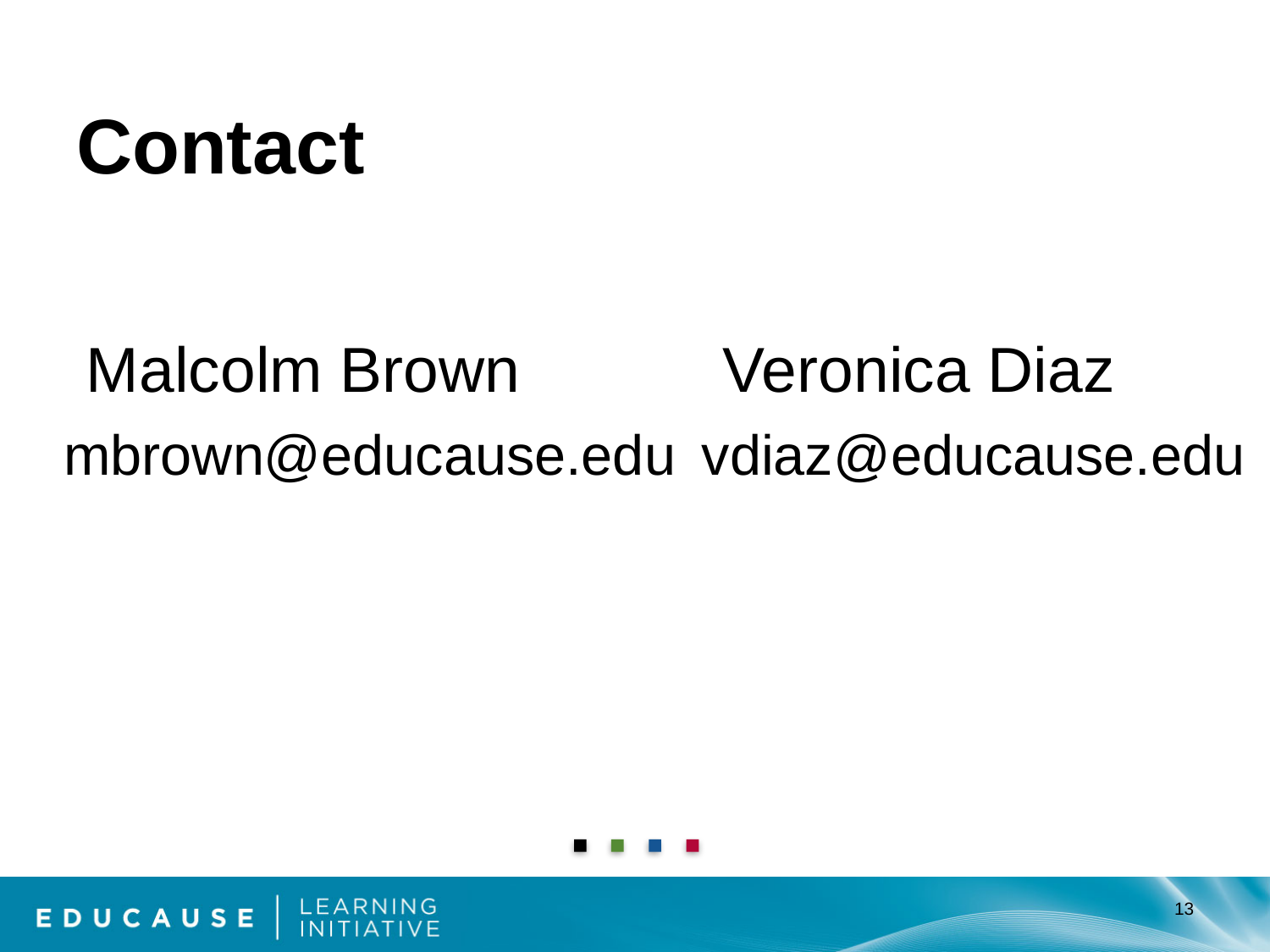

# Contact
Malcolm Brown
Veronica Diaz
mbrown@educause.edu
vdiaz@educause.edu
13